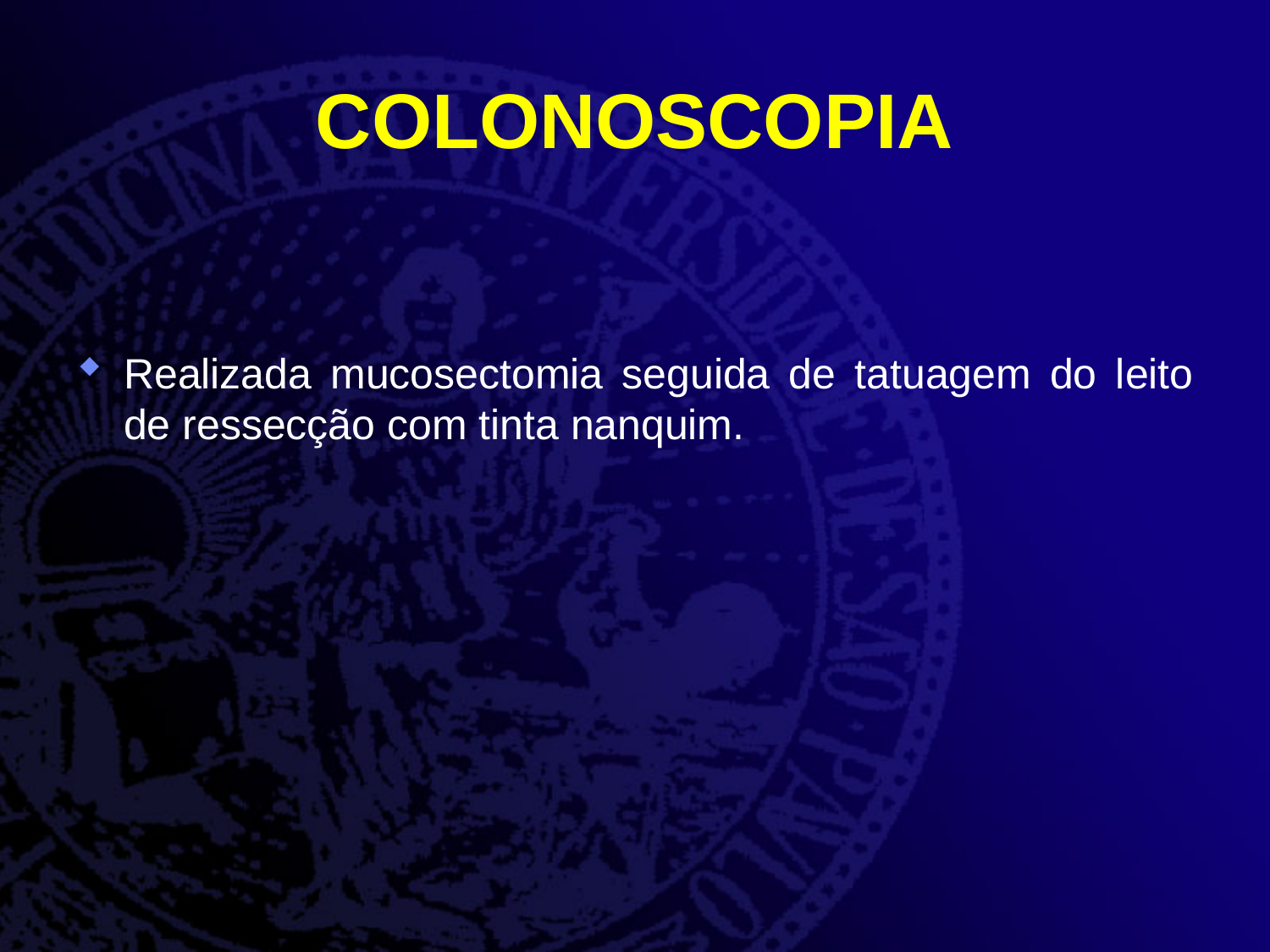

# COLONOSCOPIA

Realizada mucosectomia seguida de tatuagem do leito de ressecção com tinta nanquim.